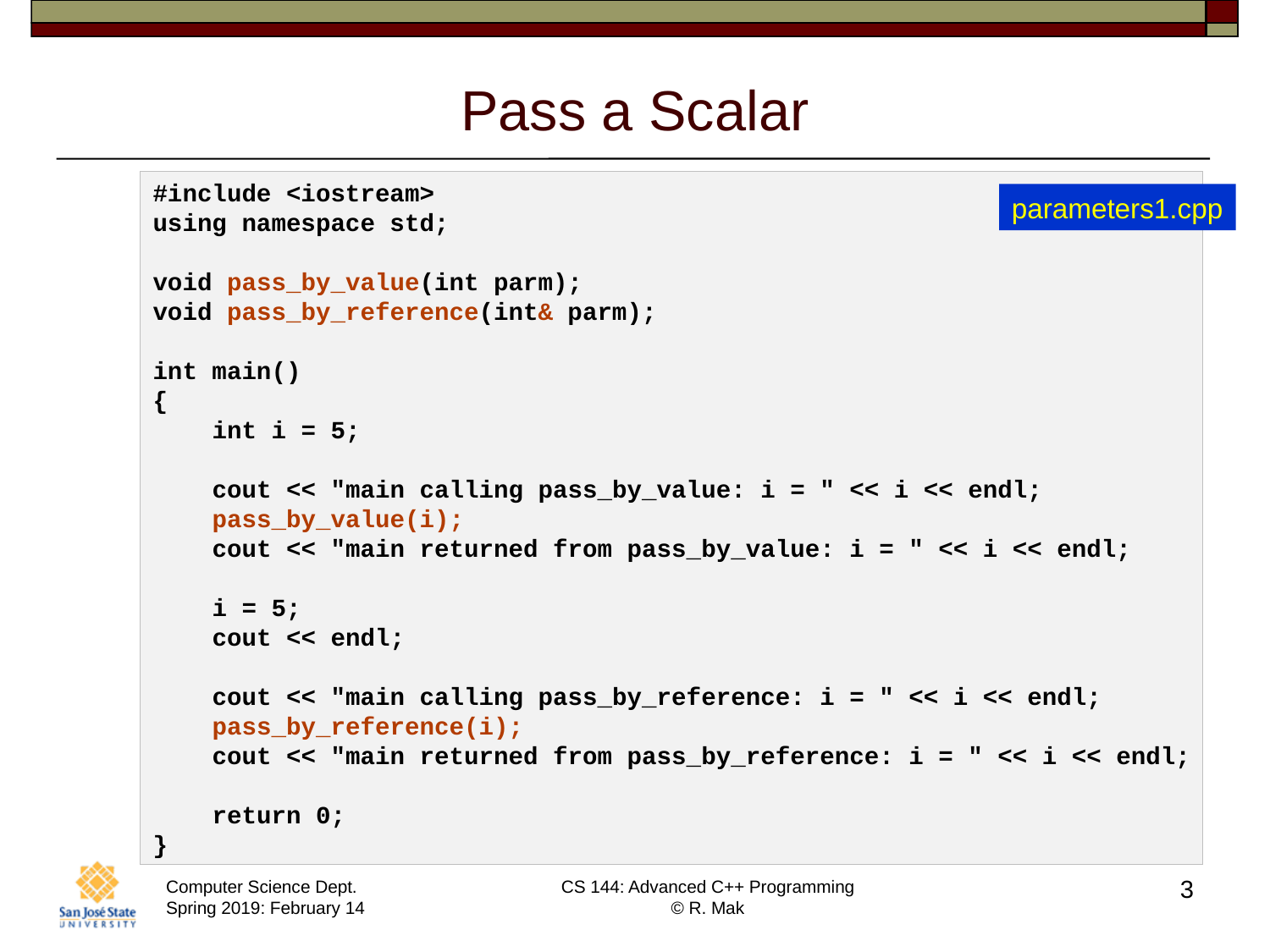

# Pass a Scalar
#include <iostream>
using namespace std;

void pass_by_value(int parm);
void pass_by_reference(int& parm);

int main()
{
    int i = 5;
    cout << "main calling pass_by_value: i = " << i << endl;
    pass_by_value(i);
    cout << "main returned from pass_by_value: i = " << i << endl;

    i = 5;
    cout << endl;
    cout << "main calling pass_by_reference: i = " << i << endl;
    pass_by_reference(i);
    cout << "main returned from pass_by_reference: i = " << i << endl;
    return 0;
}
parameters1.cpp
3